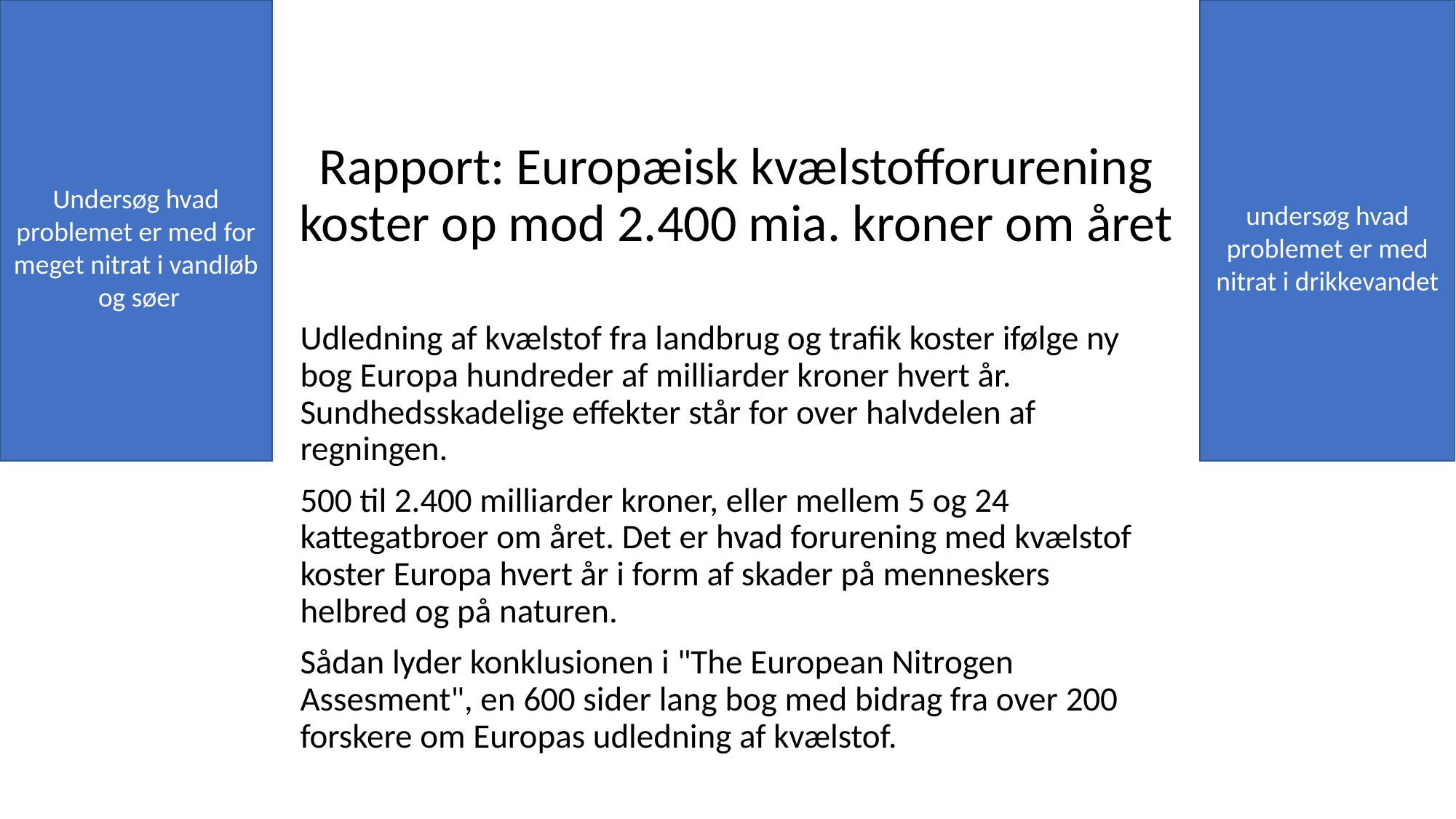

Undersøg hvad problemet er med for meget nitrat i vandløb
 og søer

undersøg hvad problemet er med nitrat i drikkevandet
# Rapport: Europæisk kvælstofforurening koster op mod 2.400 mia. kroner om året
Udledning af kvælstof fra landbrug og trafik koster ifølge ny bog Europa hundreder af milliarder kroner hvert år. Sundhedsskadelige effekter står for over halvdelen af regningen.
500 til 2.400 milliarder kroner, eller mellem 5 og 24 kattegatbroer om året. Det er hvad forurening med kvælstof koster Europa hvert år i form af skader på menneskers helbred og på naturen.
Sådan lyder konklusionen i "The European Nitrogen Assesment", en 600 sider lang bog med bidrag fra over 200 forskere om Europas udledning af kvælstof.